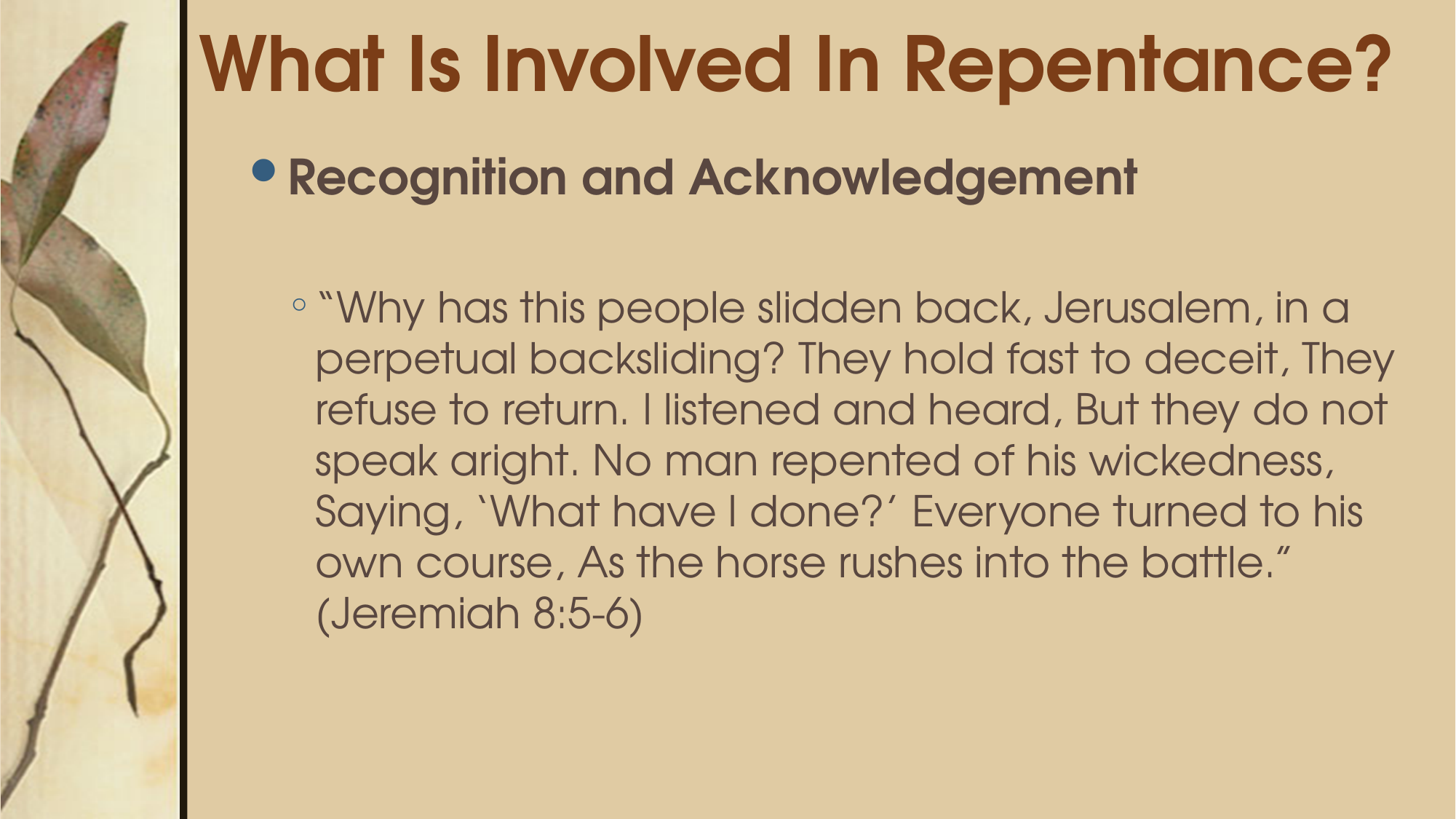

# What Is Involved In Repentance?
Recognition and Acknowledgement

“Why has this people slidden back, Jerusalem, in a perpetual backsliding? They hold fast to deceit, They refuse to return. I listened and heard, But they do not speak aright. No man repented of his wickedness, Saying, ‘What have I done?’ Everyone turned to his own course, As the horse rushes into the battle.”  (Jeremiah 8:5-6)